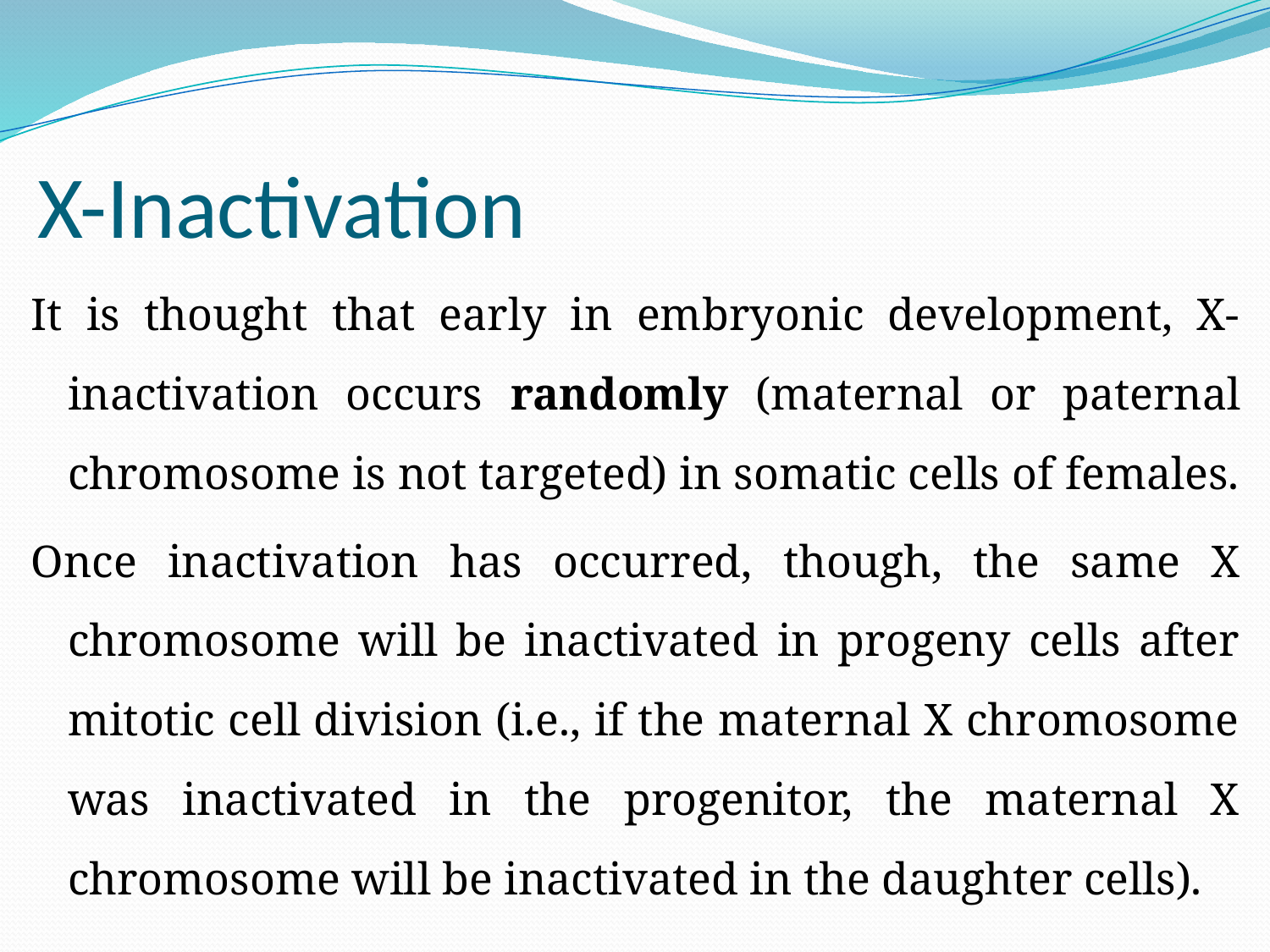

# X-Inactivation
It is thought that early in embryonic development, X-inactivation occurs randomly (maternal or paternal chromosome is not targeted) in somatic cells of females.
Once inactivation has occurred, though, the same X chromosome will be inactivated in progeny cells after mitotic cell division (i.e., if the maternal X chromosome was inactivated in the progenitor, the maternal X chromosome will be inactivated in the daughter cells).